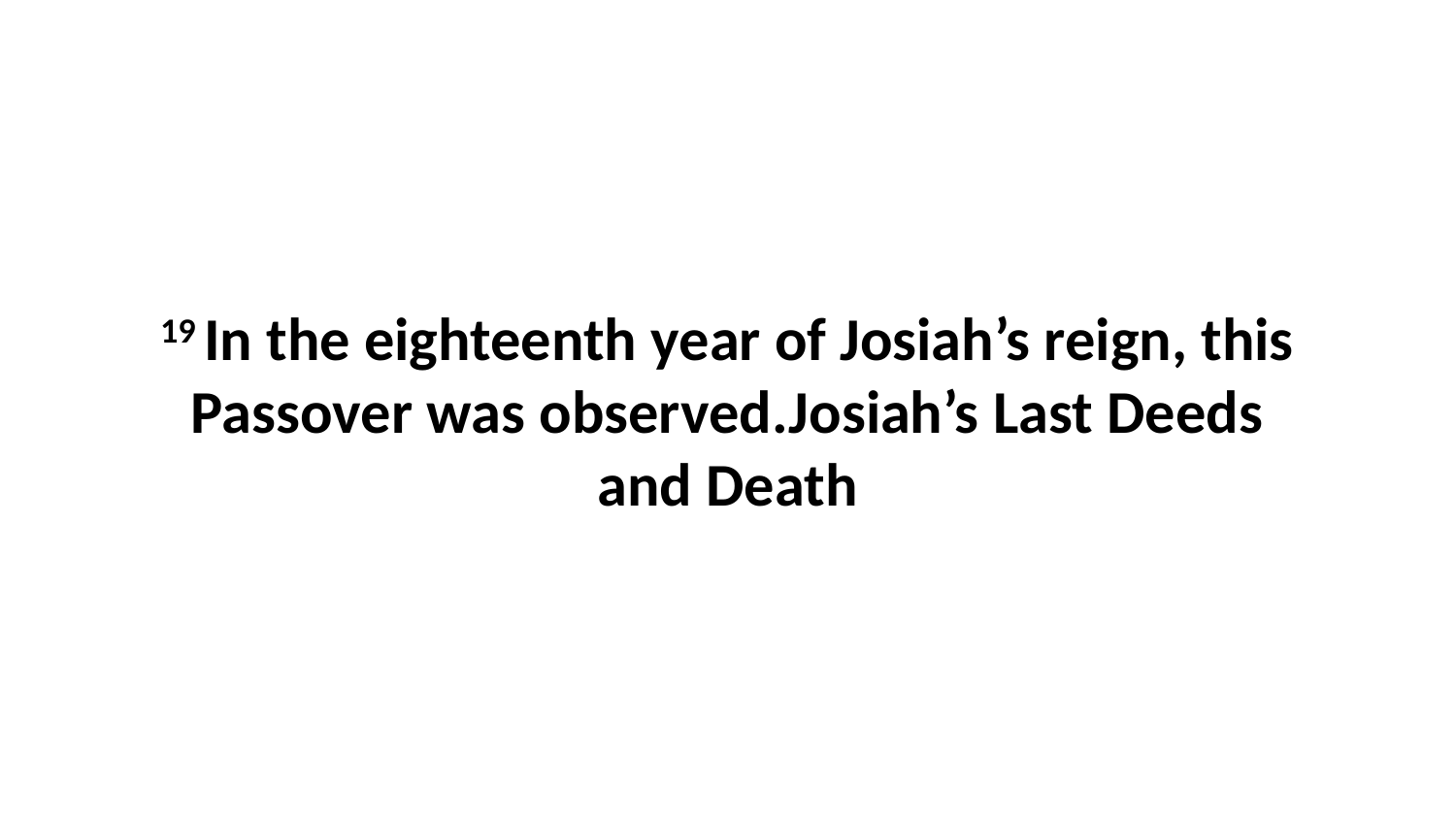

19 In the eighteenth year of Josiah’s reign, this Passover was observed.Josiah’s Last Deeds and Death